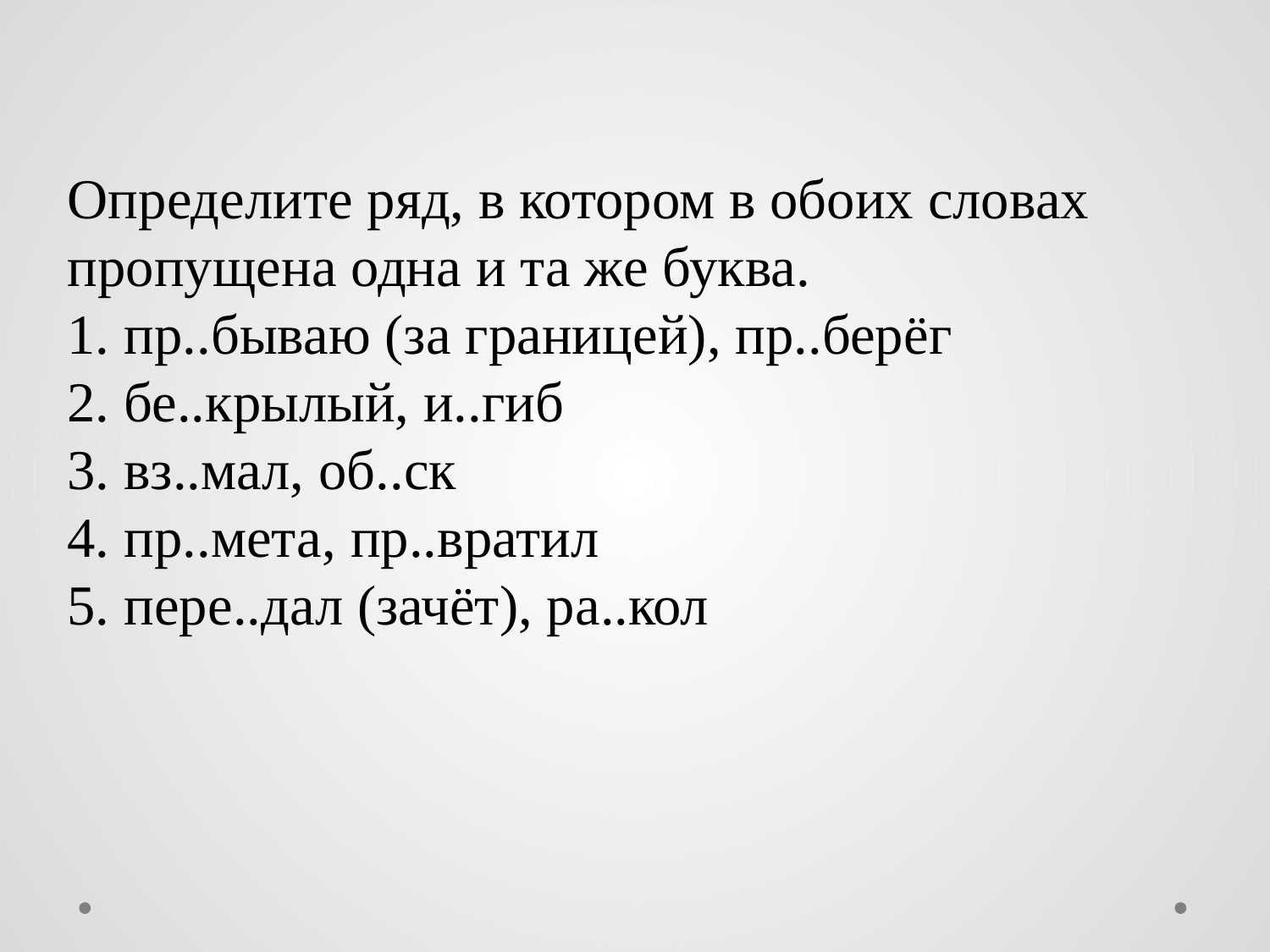

Определите ряд, в котором в обоих словах пропущена одна и та же буква.
1. пр..бываю (за границей), пр..берёг
2. бе..крылый, и..гиб
3. вз..мал, об..ск
4. пр..мета, пр..вратил
5. пере..дал (зачёт), ра..кол